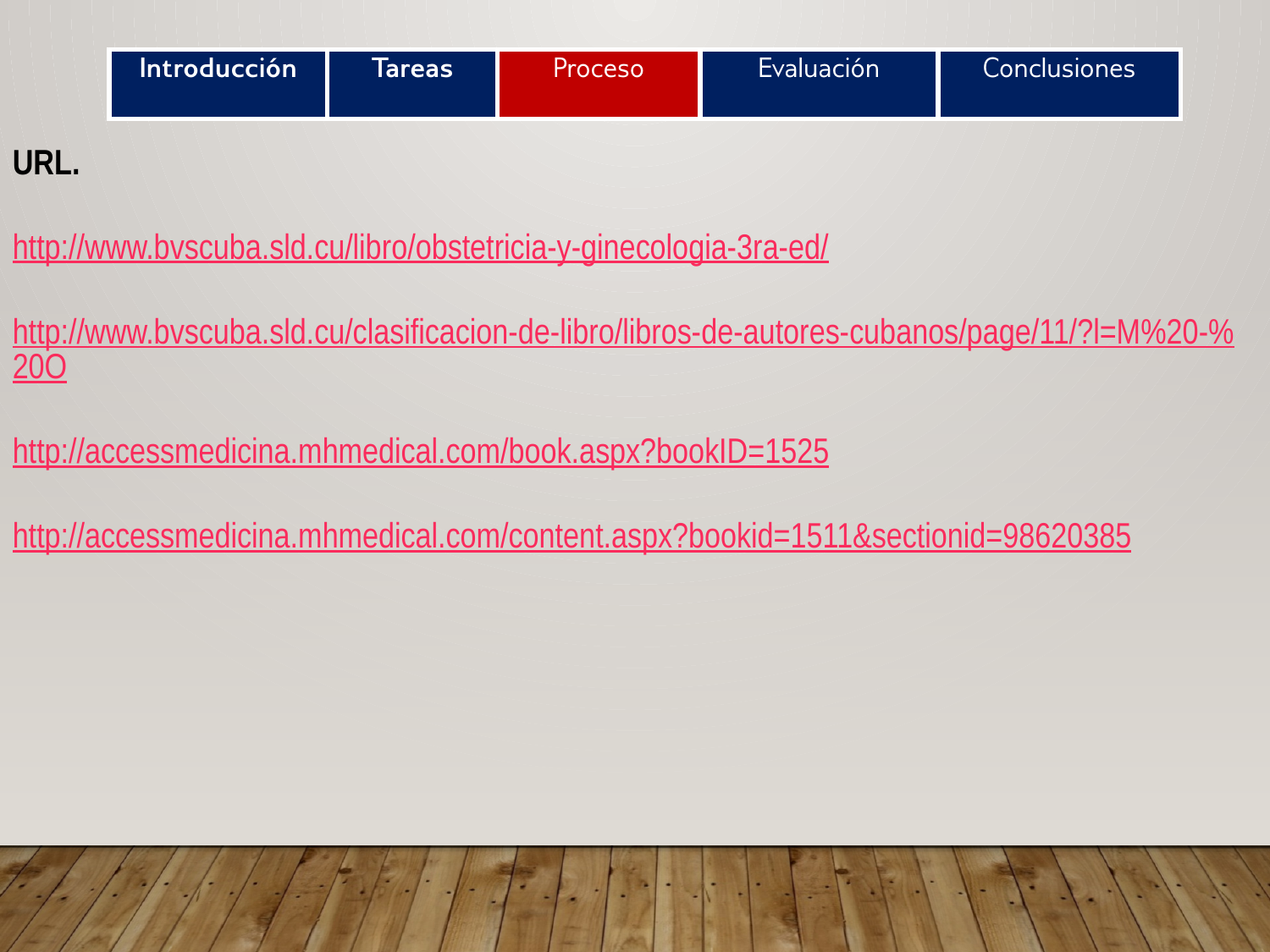

| Introducción | Tareas | Proceso | Evaluación | Conclusiones |
| --- | --- | --- | --- | --- |
URL.

http://www.bvscuba.sld.cu/libro/obstetricia-y-ginecologia-3ra-ed/

http://www.bvscuba.sld.cu/clasificacion-de-libro/libros-de-autores-cubanos/page/11/?l=M%20-%20O

http://accessmedicina.mhmedical.com/book.aspx?bookID=1525

http://accessmedicina.mhmedical.com/content.aspx?bookid=1511&sectionid=98620385